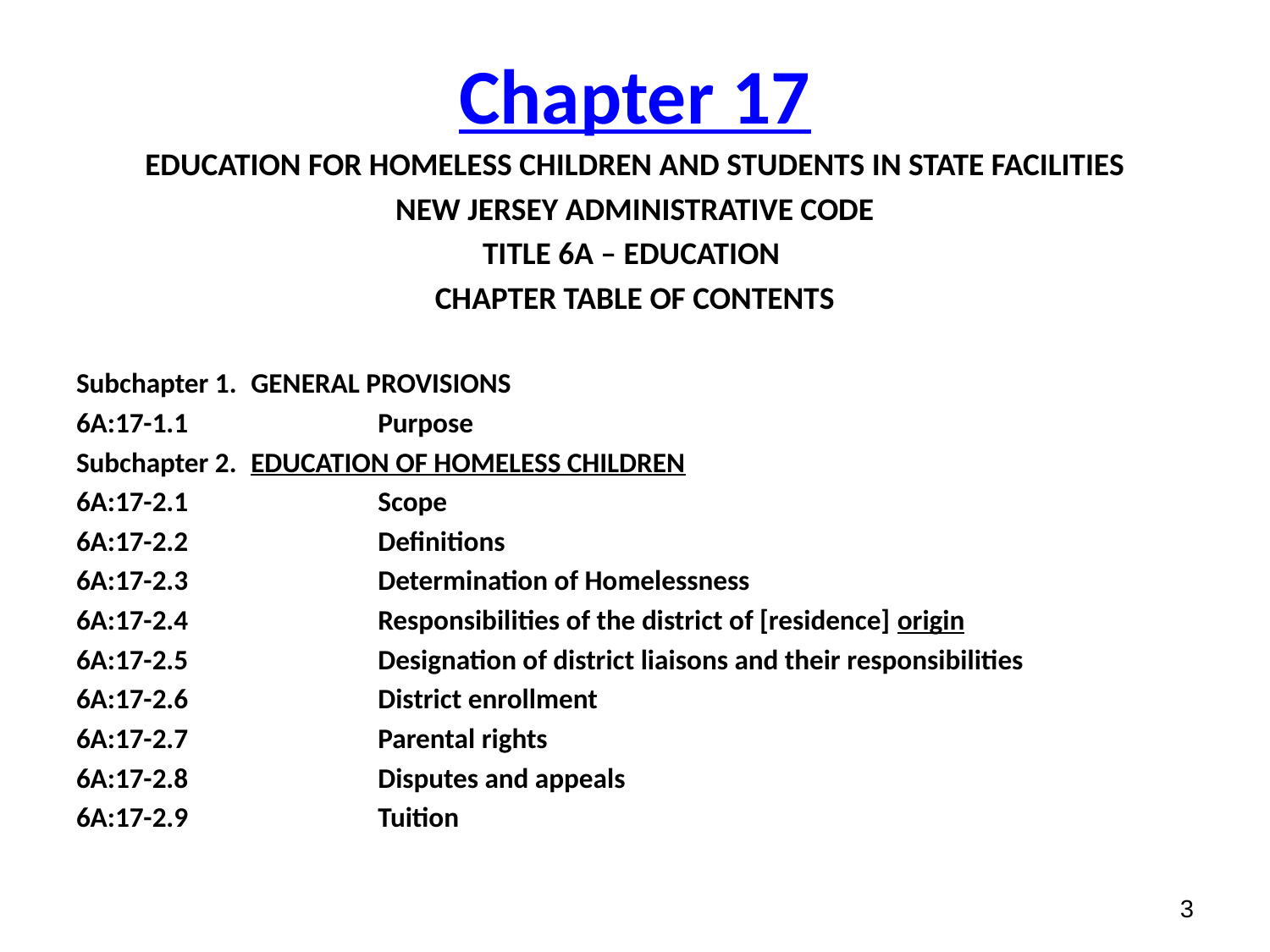

# Chapter 17
EDUCATION FOR HOMELESS CHILDREN AND STUDENTS IN STATE FACILITIES
NEW JERSEY ADMINISTRATIVE CODE
TITLE 6A – EDUCATION
CHAPTER TABLE OF CONTENTS

Subchapter 1.	GENERAL PROVISIONS
6A:17-1.1		Purpose
Subchapter 2.	EDUCATION OF HOMELESS CHILDREN
6A:17-2.1		Scope
6A:17-2.2		Definitions
6A:17-2.3		Determination of Homelessness
6A:17-2.4		Responsibilities of the district of [residence] origin
6A:17-2.5		Designation of district liaisons and their responsibilities
6A:17-2.6		District enrollment
6A:17-2.7		Parental rights
6A:17-2.8		Disputes and appeals
6A:17-2.9		Tuition
3